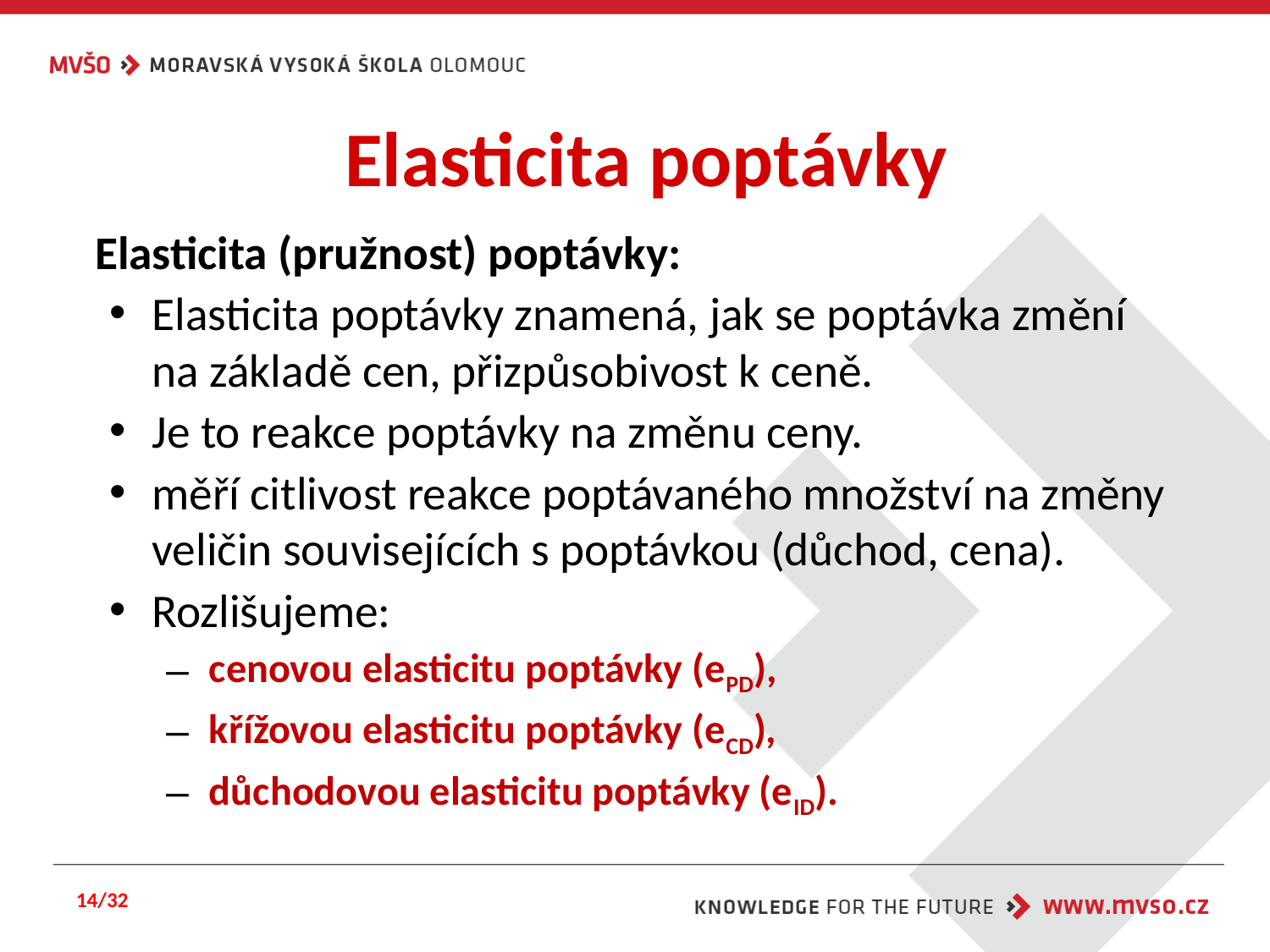

# Elasticita poptávky
Elasticita (pružnost) poptávky:
Elasticita poptávky znamená, jak se poptávka změní na základě cen, přizpůsobivost k ceně.
Je to reakce poptávky na změnu ceny.
měří citlivost reakce poptávaného množství na změny veličin souvisejících s poptávkou (důchod, cena).
Rozlišujeme:
cenovou elasticitu poptávky (ePD),
křížovou elasticitu poptávky (eCD),
důchodovou elasticitu poptávky (eID).
14/32